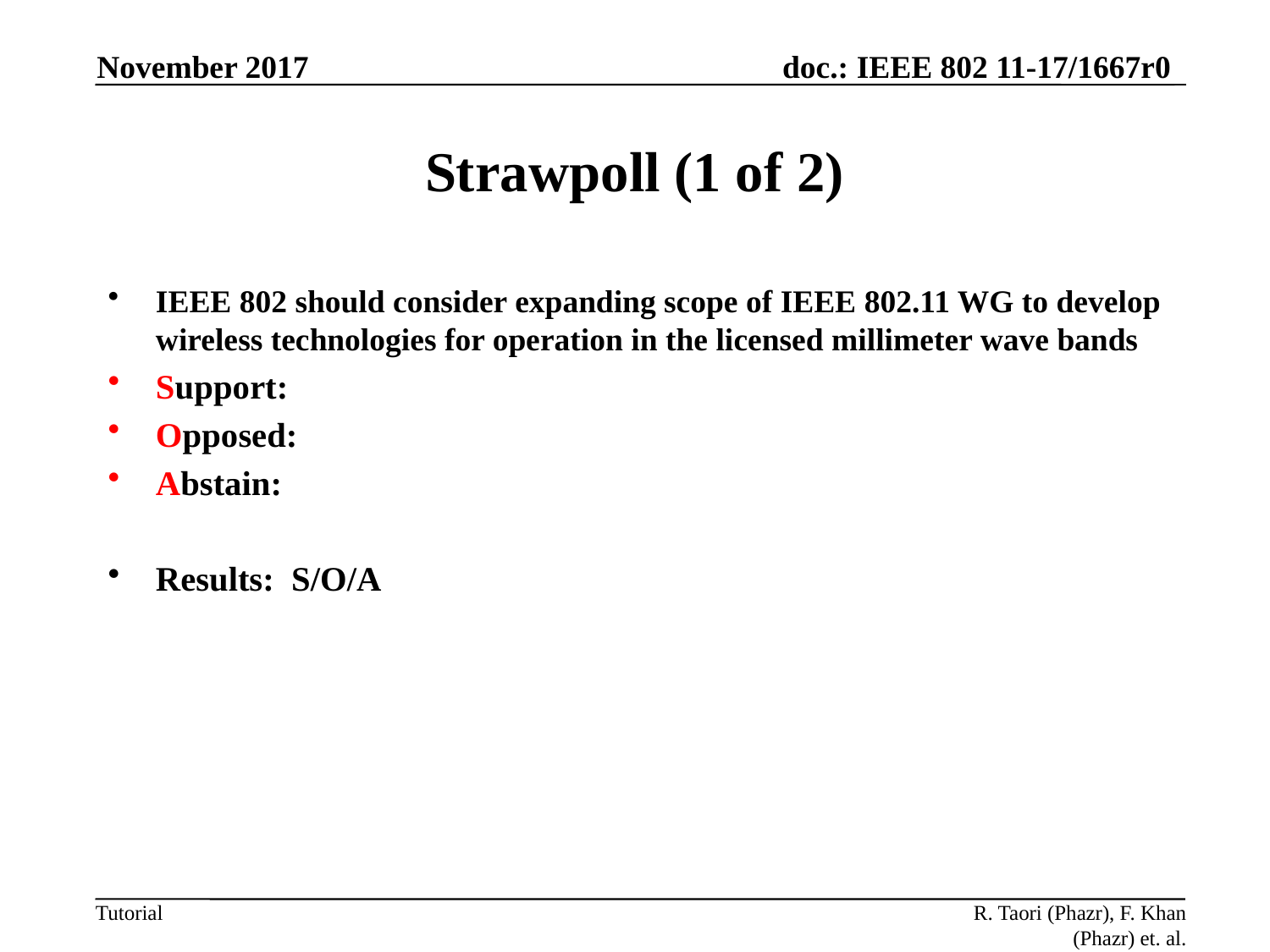

November 2017
# Strawpoll (1 of 2)
IEEE 802 should consider expanding scope of IEEE 802.11 WG to develop wireless technologies for operation in the licensed millimeter wave bands
Support:
Opposed:
Abstain:

Results:  S/O/A

R. Taori (Phazr), F. Khan (Phazr) et. al.